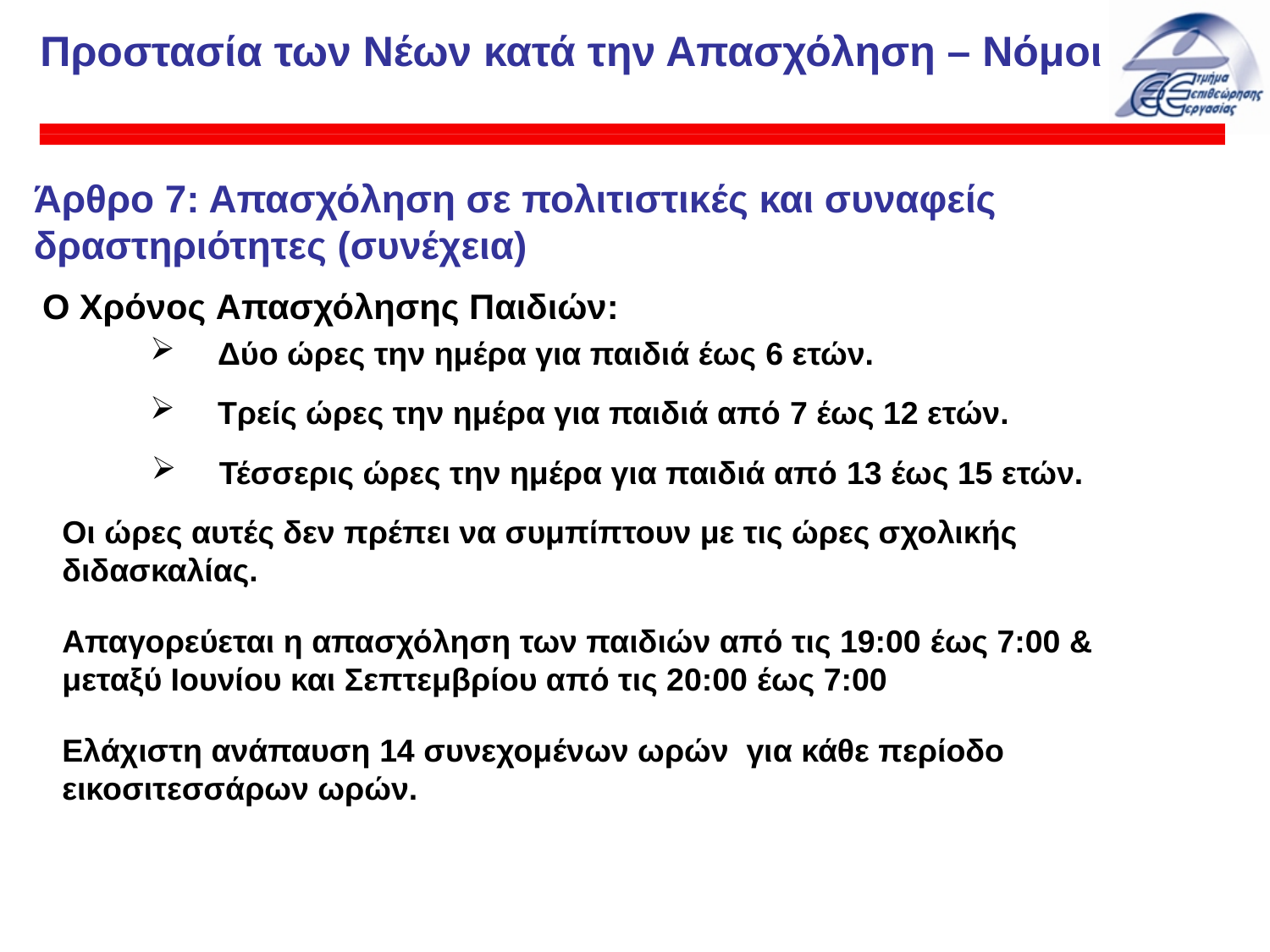

Προστασία των Νέων κατά την Απασχόληση – Νόμοι

# Άρθρο 7: Απασχόληση σε πολιτιστικές και συναφείς δραστηριότητες (συνέχεια)
Ο Χρόνος Απασχόλησης Παιδιών:
Δύο ώρες την ημέρα για παιδιά έως 6 ετών.
Τρείς ώρες την ημέρα για παιδιά από 7 έως 12 ετών.
Τέσσερις ώρες την ημέρα για παιδιά από 13 έως 15 ετών.
Οι ώρες αυτές δεν πρέπει να συμπίπτουν με τις ώρες σχολικής διδασκαλίας.
Απαγορεύεται η απασχόληση των παιδιών από τις 19:00 έως 7:00 & μεταξύ Ιουνίου και Σεπτεμβρίου από τις 20:00 έως 7:00
Ελάχιστη ανάπαυση 14 συνεχομένων ωρών  για κάθε περίοδο εικοσιτεσσάρων ωρών.